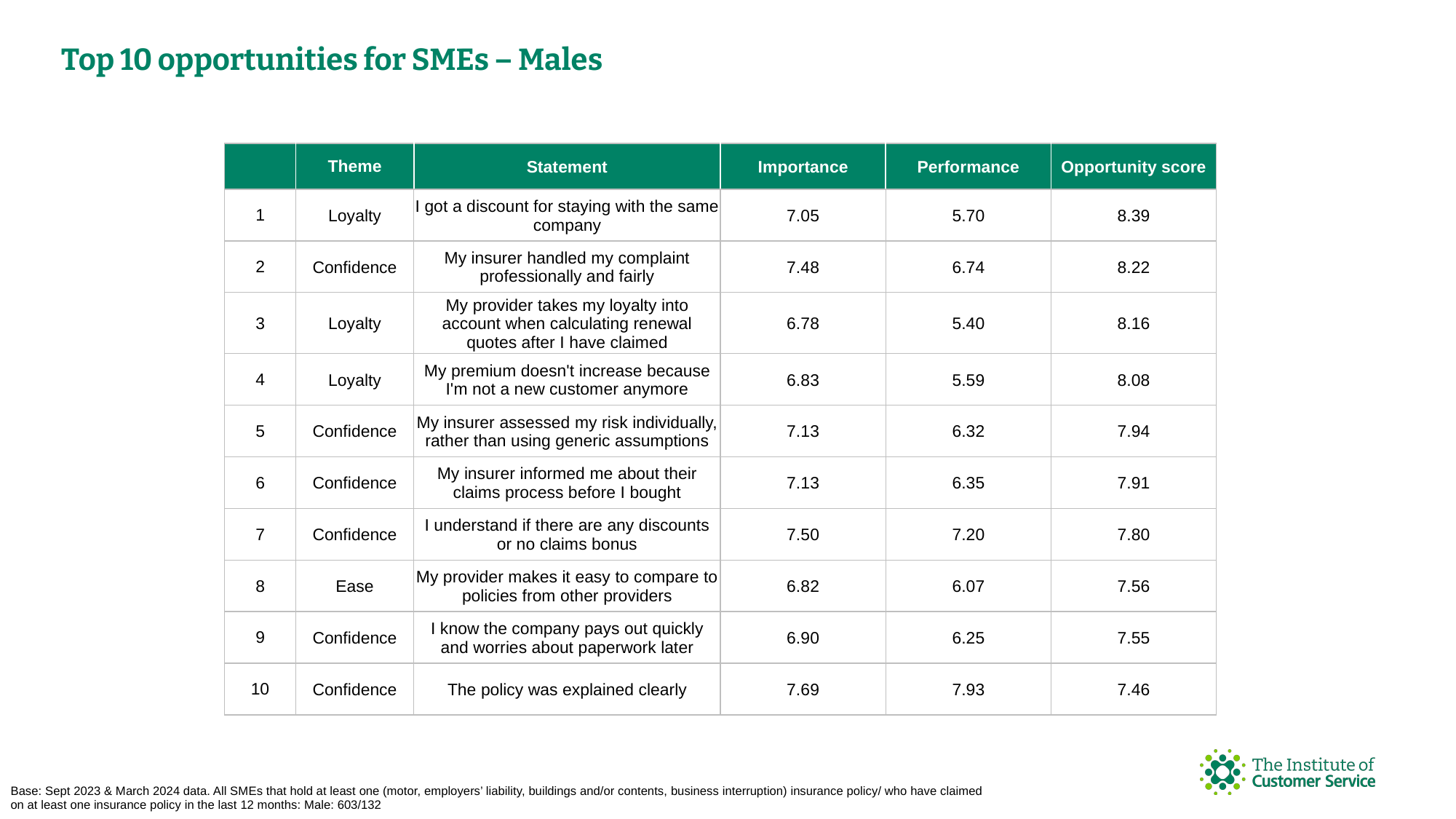

Top 10 opportunities for SMEs – Males
|  | Theme | Statement | Importance | Performance | Opportunity score |
| --- | --- | --- | --- | --- | --- |
| 1 | Loyalty | I got a discount for staying with the same company | 7.05 | 5.70 | 8.39 |
| 2 | Confidence | My insurer handled my complaint professionally and fairly | 7.48 | 6.74 | 8.22 |
| 3 | Loyalty | My provider takes my loyalty into account when calculating renewal quotes after I have claimed | 6.78 | 5.40 | 8.16 |
| 4 | Loyalty | My premium doesn't increase because I'm not a new customer anymore | 6.83 | 5.59 | 8.08 |
| 5 | Confidence | My insurer assessed my risk individually, rather than using generic assumptions | 7.13 | 6.32 | 7.94 |
| 6 | Confidence | My insurer informed me about their claims process before I bought | 7.13 | 6.35 | 7.91 |
| 7 | Confidence | I understand if there are any discounts or no claims bonus | 7.50 | 7.20 | 7.80 |
| 8 | Ease | My provider makes it easy to compare to policies from other providers | 6.82 | 6.07 | 7.56 |
| 9 | Confidence | I know the company pays out quickly and worries about paperwork later | 6.90 | 6.25 | 7.55 |
| 10 | Confidence | The policy was explained clearly | 7.69 | 7.93 | 7.46 |
Base: Sept 2023 & March 2024 data. All SMEs that hold at least one (motor, employers’ liability, buildings and/or contents, business interruption) insurance policy/ who have claimed on at least one insurance policy in the last 12 months: Male: 603/132